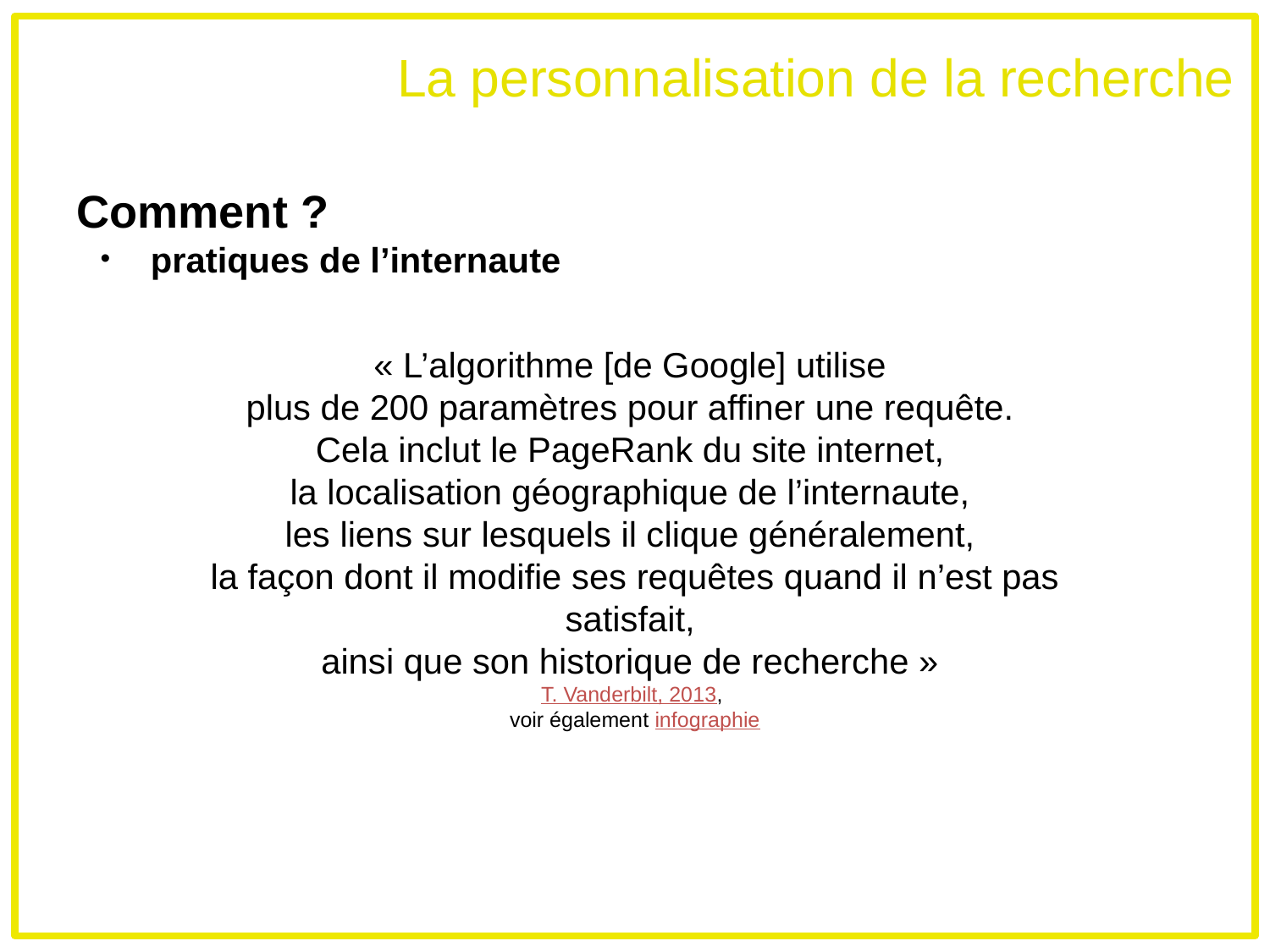

# La personnalisation de la recherche
Comment ?
pratiques de l’internaute

« L’algorithme [de Google] utilise
plus de 200 paramètres pour affiner une requête.
Cela inclut le PageRank du site internet,
la localisation géographique de l’internaute,
les liens sur lesquels il clique généralement,
la façon dont il modifie ses requêtes quand il n’est pas satisfait,
ainsi que son historique de recherche »
T. Vanderbilt, 2013,
voir également infographie